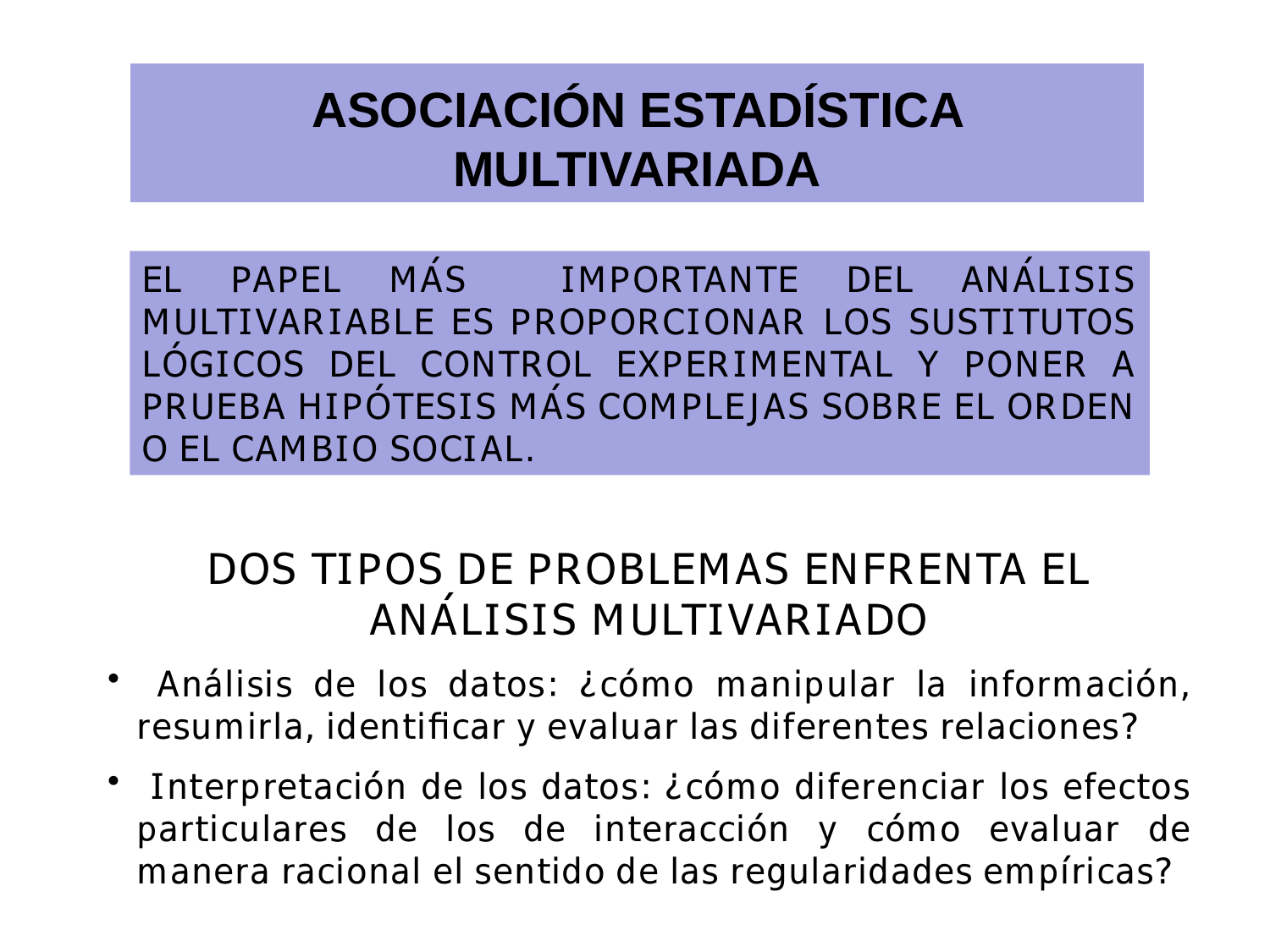

ASOCIACIÓN ESTADÍSTICA MULTIVARIADA
EL PAPEL MÁS  IMPORTANTE DEL ANÁLISIS MULTIVARIABLE ES PROPORCIONAR LOS SUSTITUTOS LÓGICOS DEL CONTROL EXPERIMENTAL Y PONER A PRUEBA HIPÓTESIS MÁS COMPLEJAS SOBRE EL ORDEN O EL CAMBIO SOCIAL.
DOS TIPOS DE PROBLEMAS ENFRENTA EL ANÁLISIS MULTIVARIADO
 Análisis de los datos: ¿cómo manipular la información, resumirla, identificar y evaluar las diferentes relaciones?
 Interpretación de los datos: ¿cómo diferenciar los efectos particulares de los de interacción y cómo evaluar de manera racional el sentido de las regularidades empíricas?